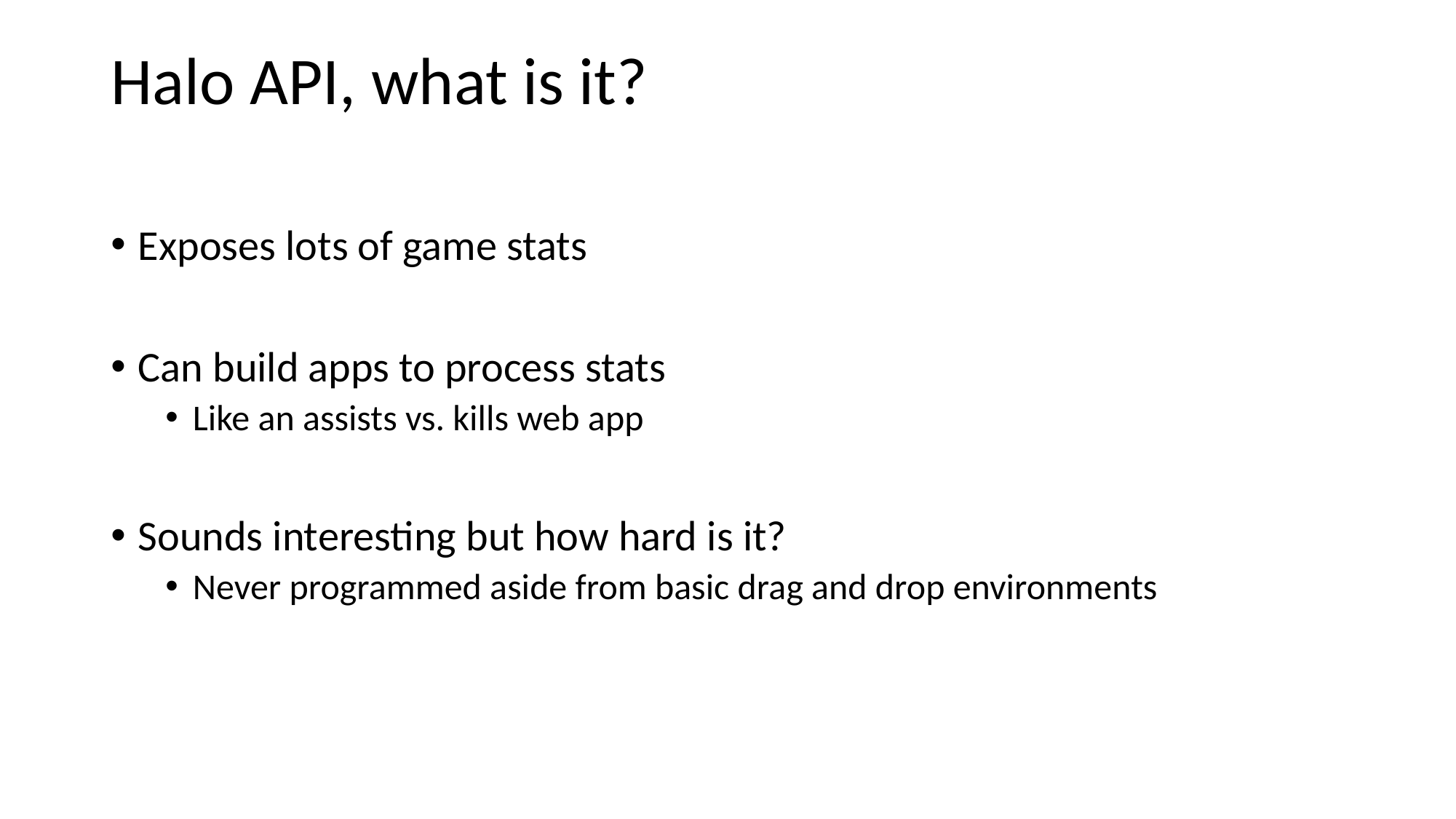

# Halo API, what is it?
Exposes lots of game stats

Can build apps to process stats
Like an assists vs. kills web app

Sounds interesting but how hard is it?
Never programmed aside from basic drag and drop environments